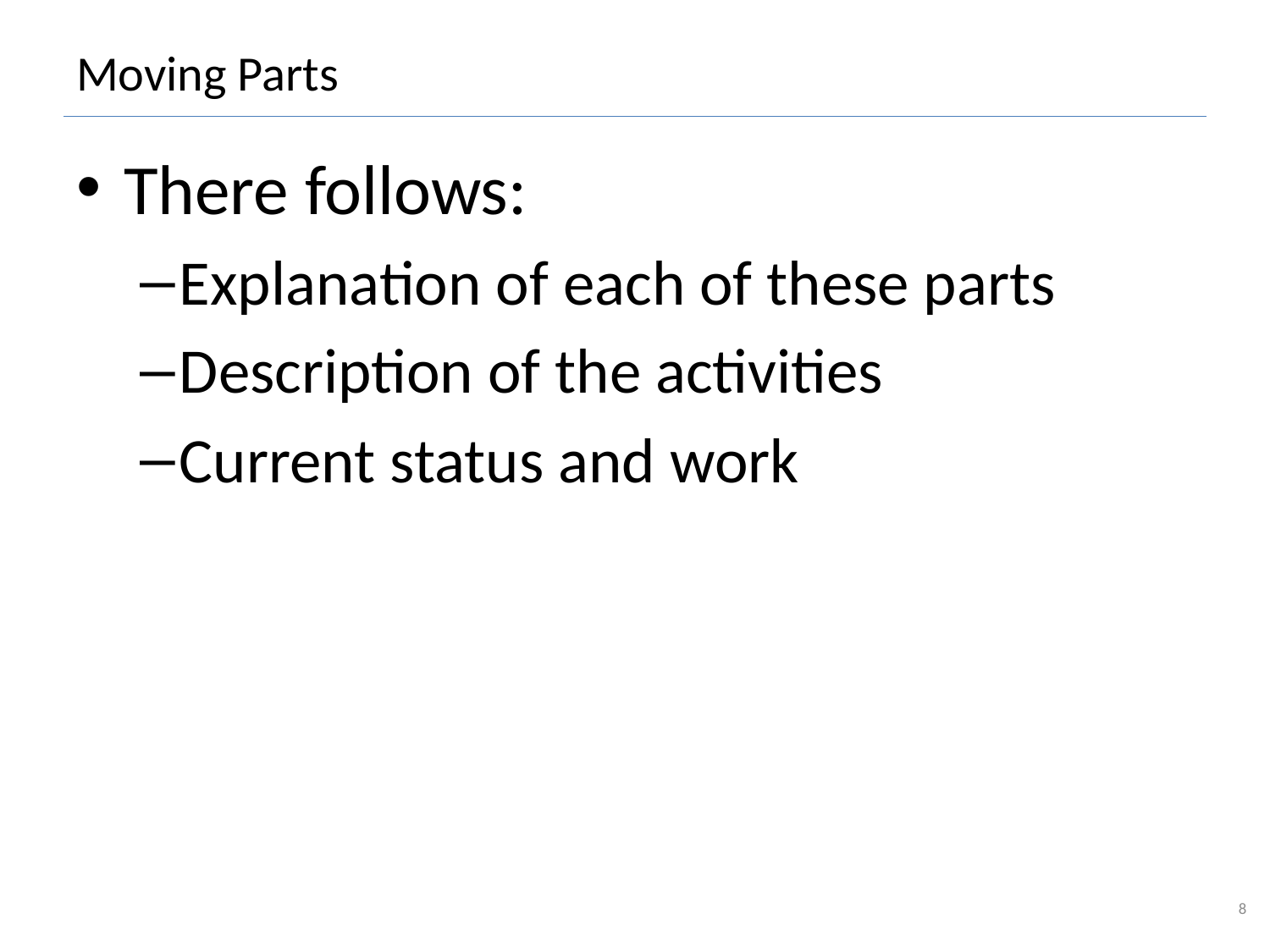

# Moving Parts
There follows:
Explanation of each of these parts
Description of the activities
Current status and work
8